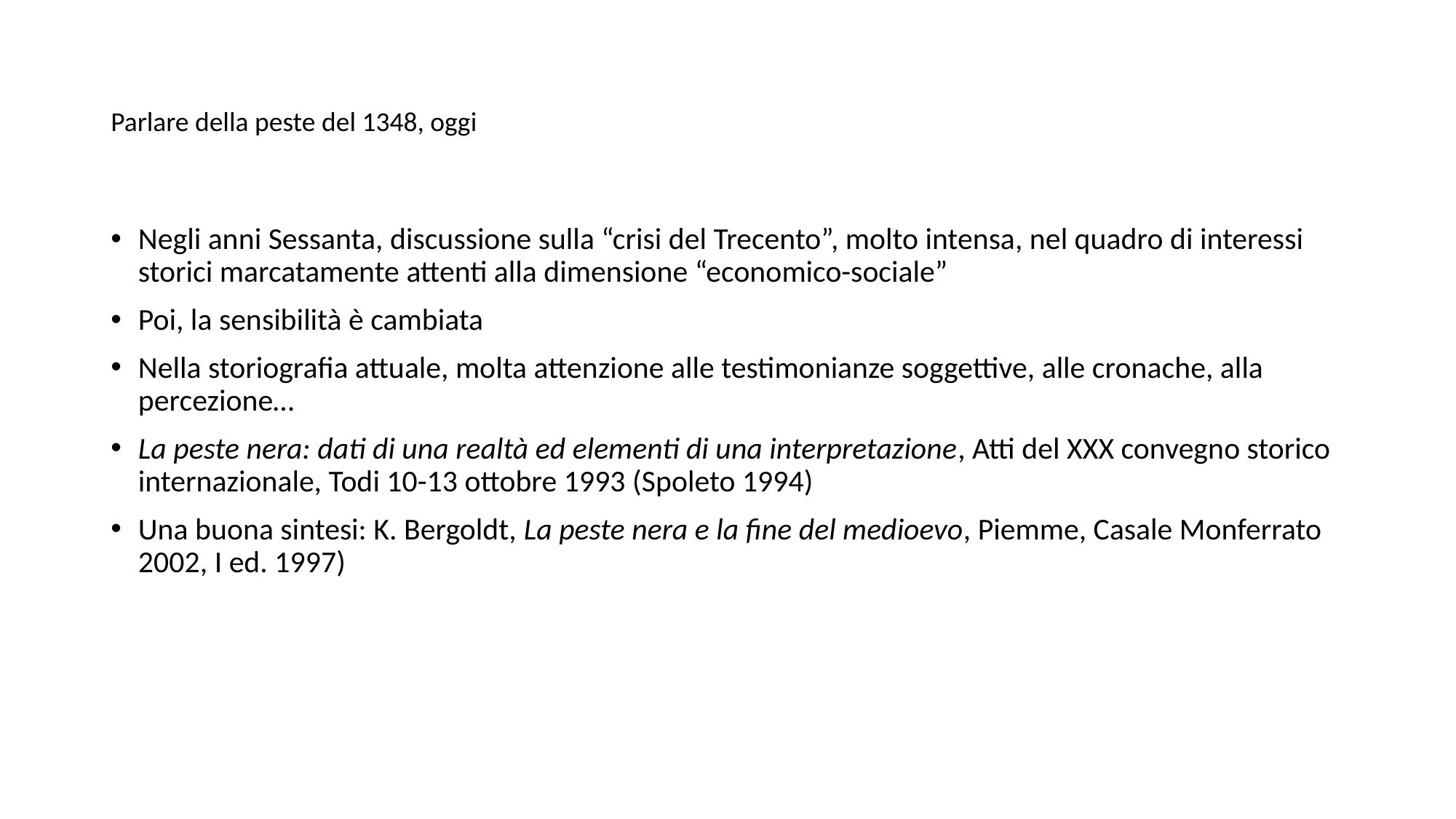

# Parlare della peste del 1348, oggi
Negli anni Sessanta, discussione sulla “crisi del Trecento”, molto intensa, nel quadro di interessi storici marcatamente attenti alla dimensione “economico-sociale”
Poi, la sensibilità è cambiata
Nella storiografia attuale, molta attenzione alle testimonianze soggettive, alle cronache, alla percezione…
La peste nera: dati di una realtà ed elementi di una interpretazione, Atti del XXX convegno storico internazionale, Todi 10-13 ottobre 1993 (Spoleto 1994)
Una buona sintesi: K. Bergoldt, La peste nera e la fine del medioevo, Piemme, Casale Monferrato 2002, I ed. 1997)